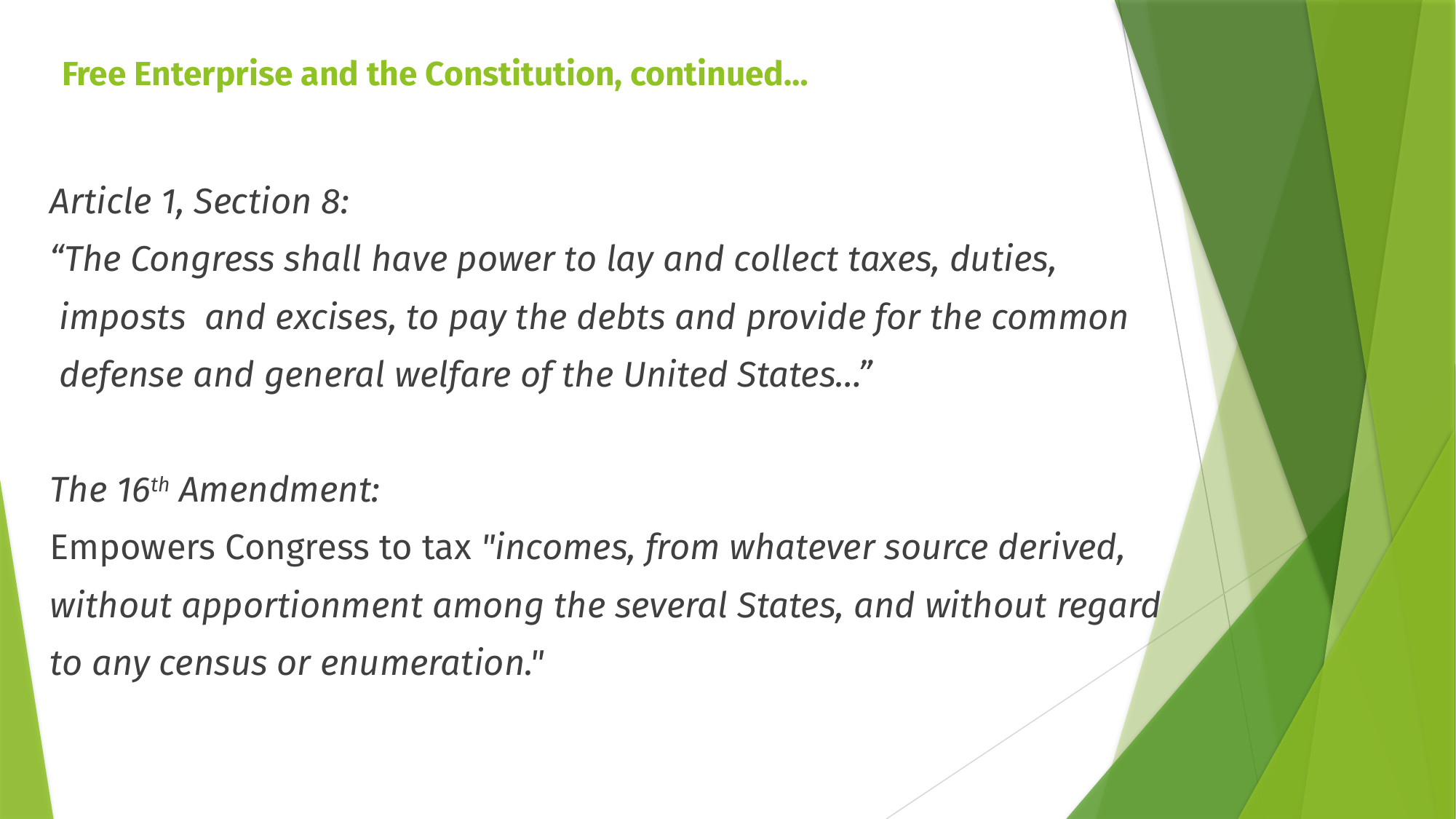

# Free Enterprise and the Constitution, continued…
Article 1, Section 8:
“The Congress shall have power to lay and collect taxes, duties,
 imposts  and excises, to pay the debts and provide for the common
 defense and general welfare of the United States…”

The 16th Amendment:
Empowers Congress to tax "incomes, from whatever source derived,
without apportionment among the several States, and without regard
to any census or enumeration."